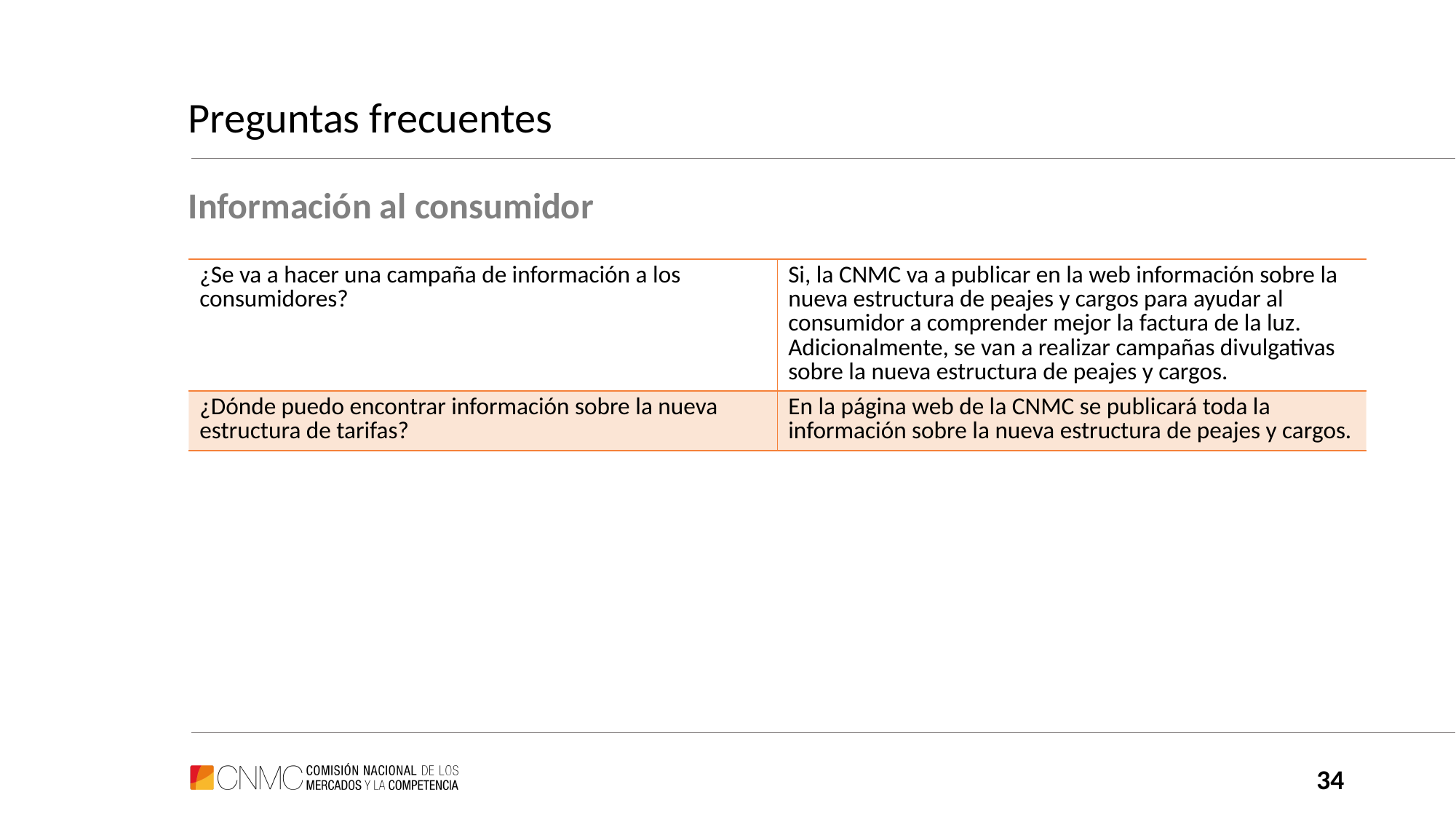

# Preguntas frecuentes
Información al consumidor

| ¿Se va a hacer una campaña de información a los consumidores? | Si, la CNMC va a publicar en la web información sobre la nueva estructura de peajes y cargos para ayudar al consumidor a comprender mejor la factura de la luz. Adicionalmente, se van a realizar campañas divulgativas sobre la nueva estructura de peajes y cargos. |
| --- | --- |
| ¿Dónde puedo encontrar información sobre la nueva estructura de tarifas? | En la página web de la CNMC se publicará toda la información sobre la nueva estructura de peajes y cargos. |
34